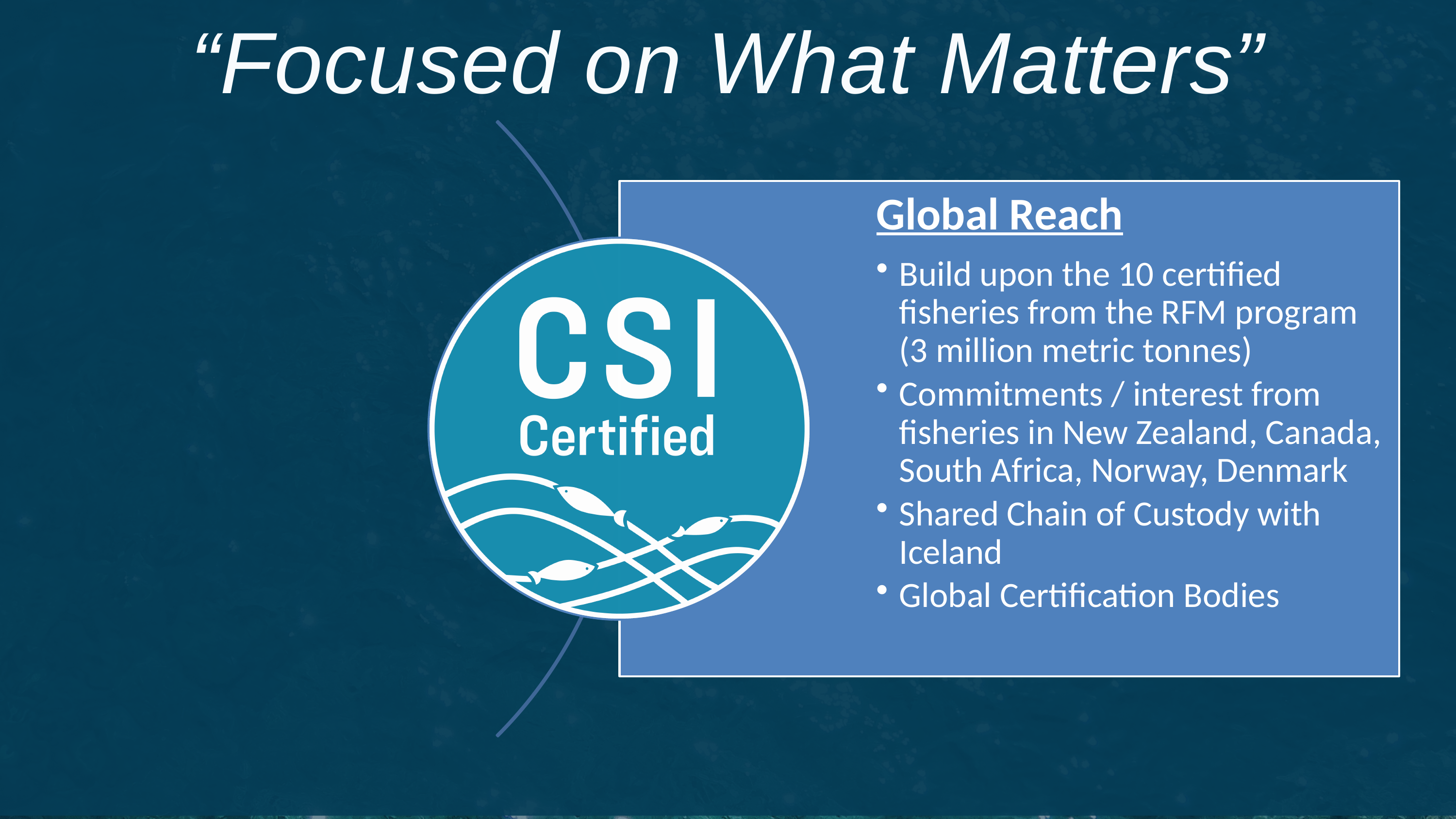

“Focused on What Matters”
Global Reach
Build upon the 10 certified fisheries from the RFM program (3 million metric tonnes)
Commitments / interest from fisheries in New Zealand, Canada, South Africa, Norway, Denmark
Shared Chain of Custody with Iceland
Global Certification Bodies